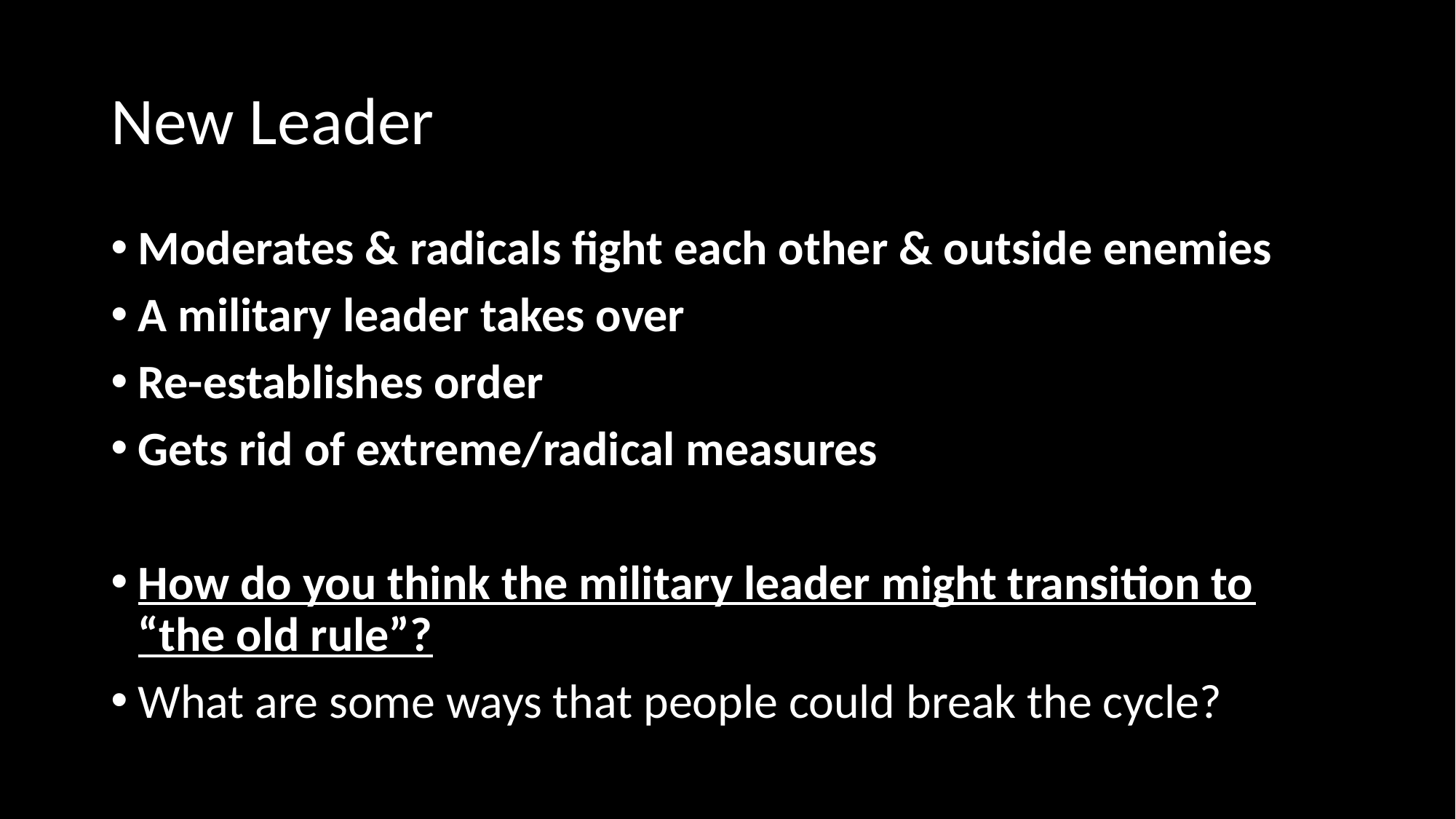

# New Leader
Moderates & radicals fight each other & outside enemies
A military leader takes over
Re-establishes order
Gets rid of extreme/radical measures

How do you think the military leader might transition to “the old rule”?
What are some ways that people could break the cycle?